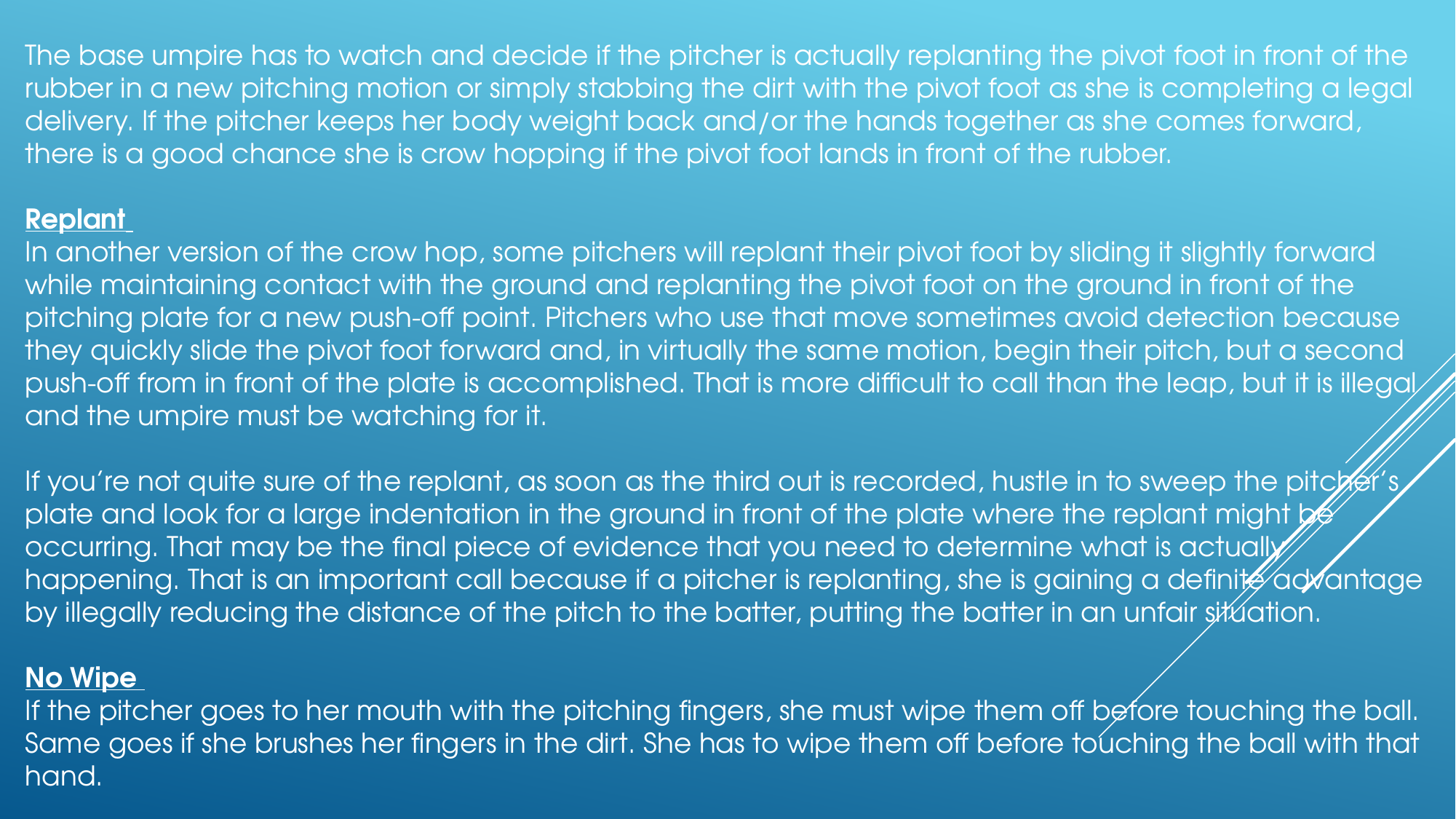

The base umpire has to watch and decide if the pitcher is actually replanting the pivot foot in front of the rubber in a new pitching motion or simply stabbing the dirt with the pivot foot as she is completing a legal delivery. If the pitcher keeps her body weight back and/or the hands together as she comes forward, there is a good chance she is crow hopping if the pivot foot lands in front of the rubber.

Replant
In another version of the crow hop, some pitchers will replant their pivot foot by sliding it slightly forward while maintaining contact with the ground and replanting the pivot foot on the ground in front of the pitching plate for a new push-off point. Pitchers who use that move sometimes avoid detection because they quickly slide the pivot foot forward and, in virtually the same motion, begin their pitch, but a second push-off from in front of the plate is accomplished. That is more difficult to call than the leap, but it is illegal and the umpire must be watching for it.
If you’re not quite sure of the replant, as soon as the third out is recorded, hustle in to sweep the pitcher’s plate and look for a large indentation in the ground in front of the plate where the replant might be occurring. That may be the final piece of evidence that you need to determine what is actually happening. That is an important call because if a pitcher is replanting, she is gaining a definite advantage by illegally reducing the distance of the pitch to the batter, putting the batter in an unfair situation.

No Wipe
If the pitcher goes to her mouth with the pitching fingers, she must wipe them off before touching the ball. Same goes if she brushes her fingers in the dirt. She has to wipe them off before touching the ball with that hand.